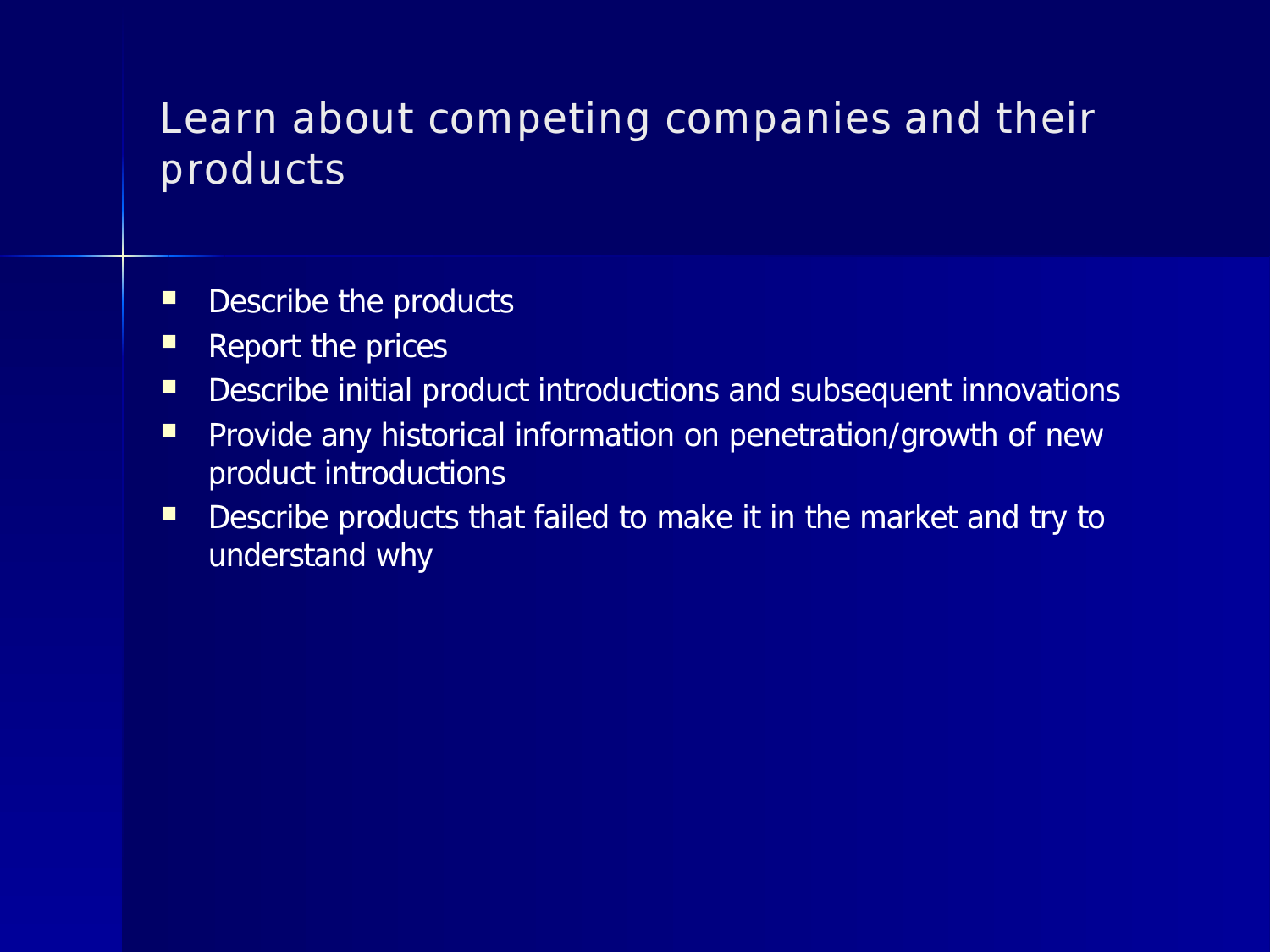

# Learn about competing companies and their products
Describe the products
Report the prices
Describe initial product introductions and subsequent innovations
Provide any historical information on penetration/growth of new product introductions
Describe products that failed to make it in the market and try to understand why